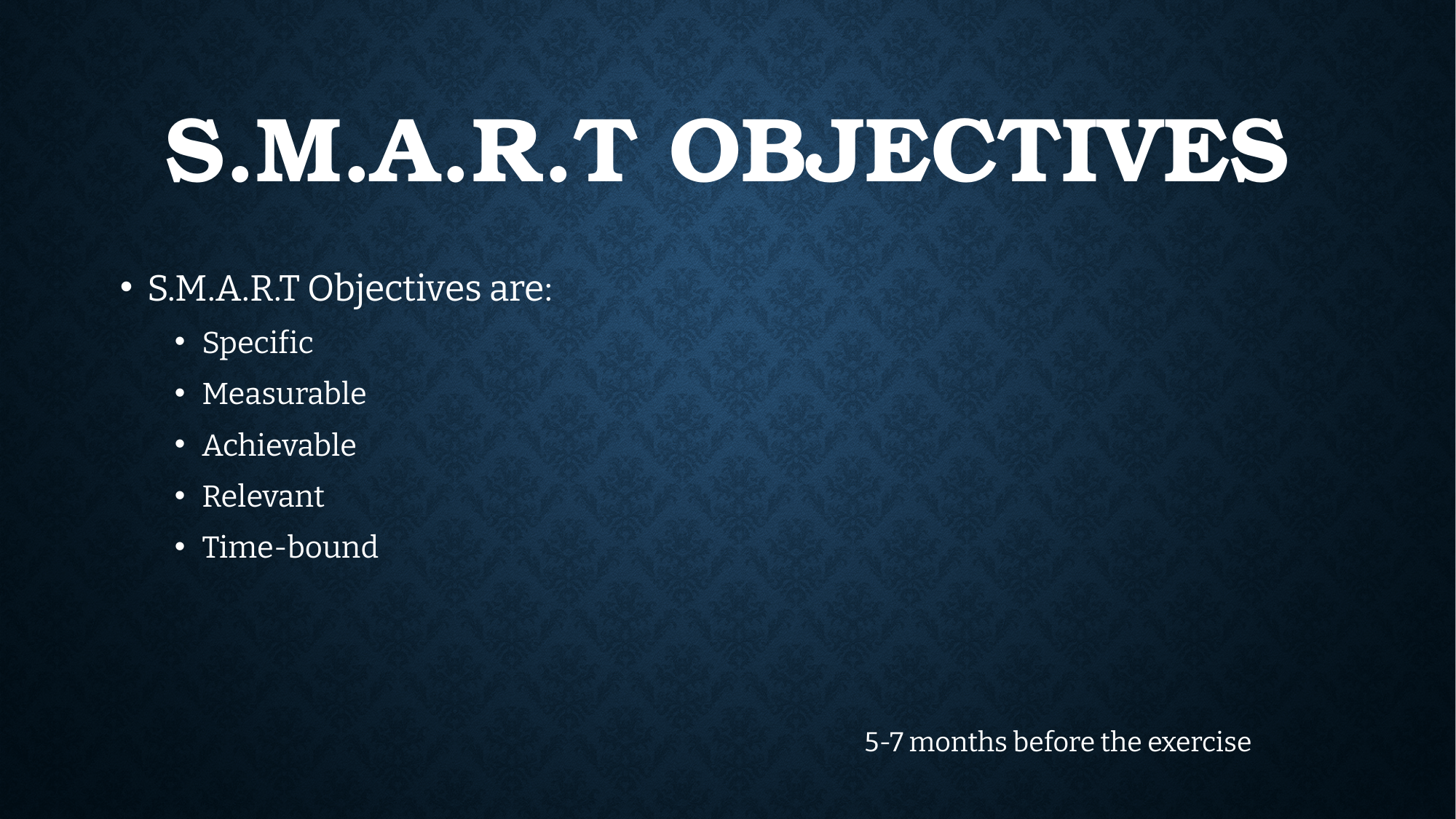

# S.M.A.R.T Objectives
S.M.A.R.T Objectives are:
Specific
Measurable
Achievable
Relevant
Time-bound
5-7 months before the exercise